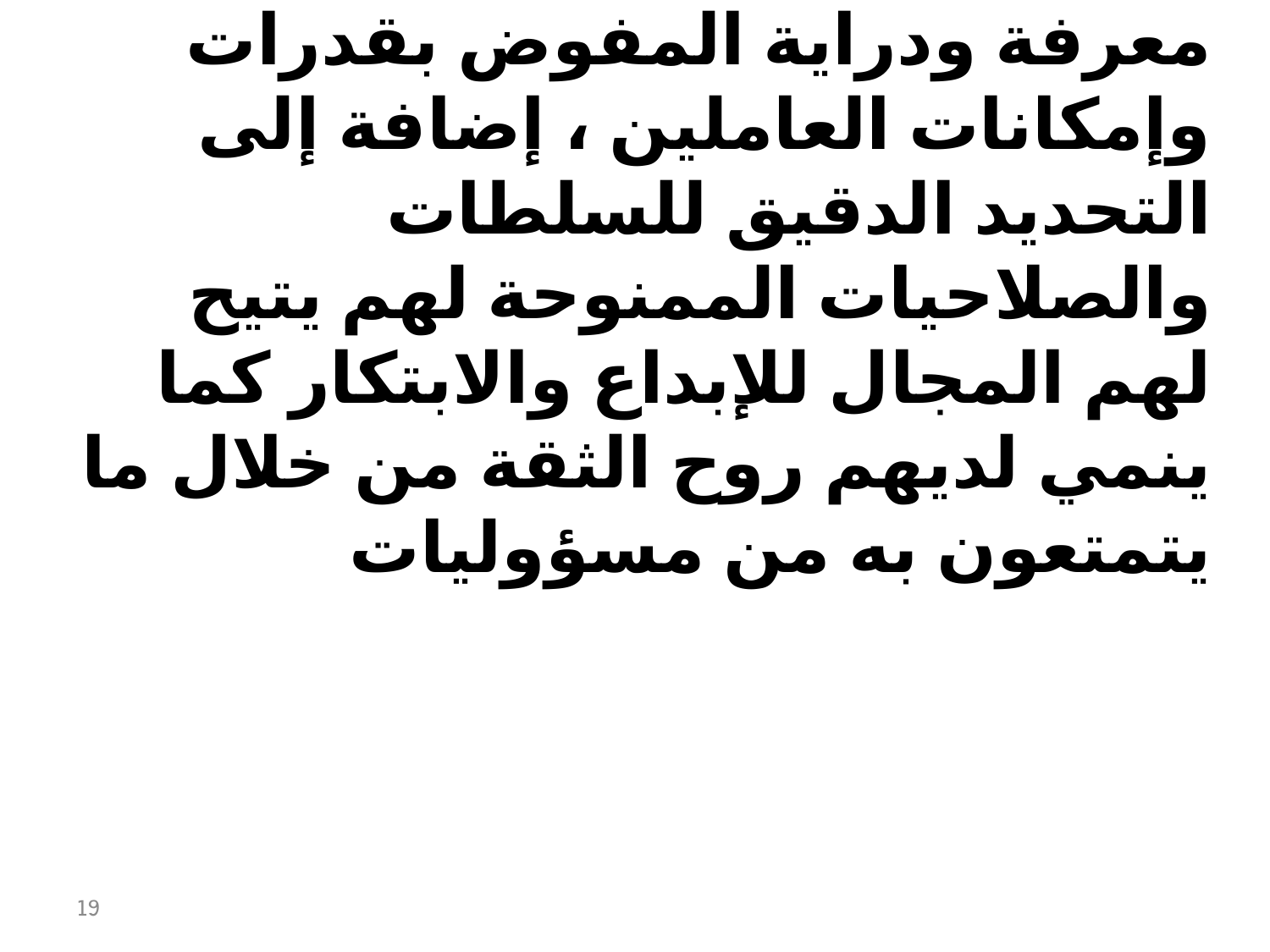

إن التفويض الجيد الذي يستند إلى معرفة ودراية المفوض بقدرات وإمكانات العاملين ، إضافة إلى التحديد الدقيق للسلطات والصلاحيات الممنوحة لهم يتيح لهم المجال للإبداع والابتكار كما ينمي لديهم روح الثقة من خلال ما يتمتعون به من مسؤوليات

19